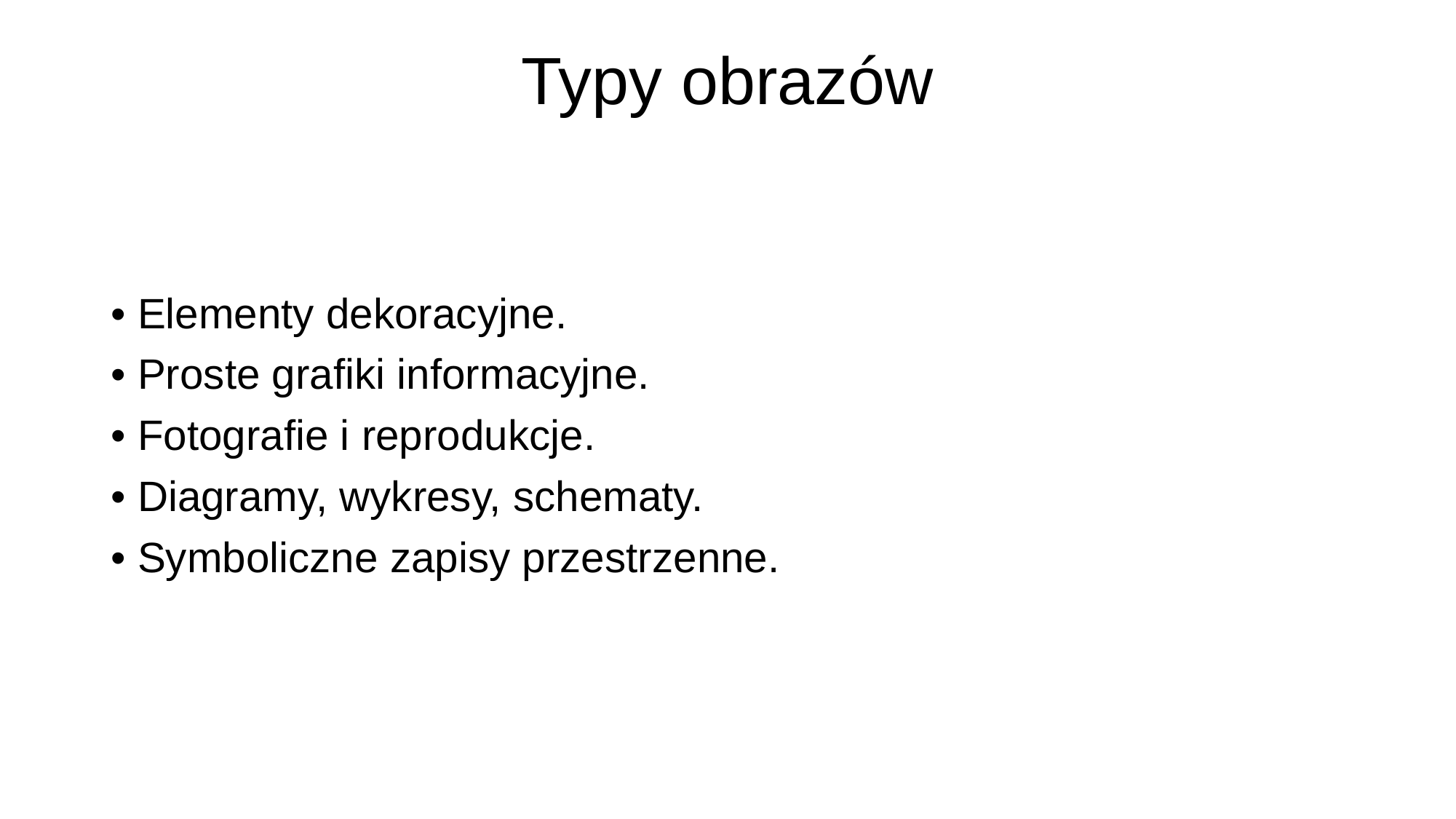

# Typy obrazów
• Elementy dekoracyjne.
• Proste grafiki informacyjne.
• Fotografie i reprodukcje.
• Diagramy, wykresy, schematy.
• Symboliczne zapisy przestrzenne.